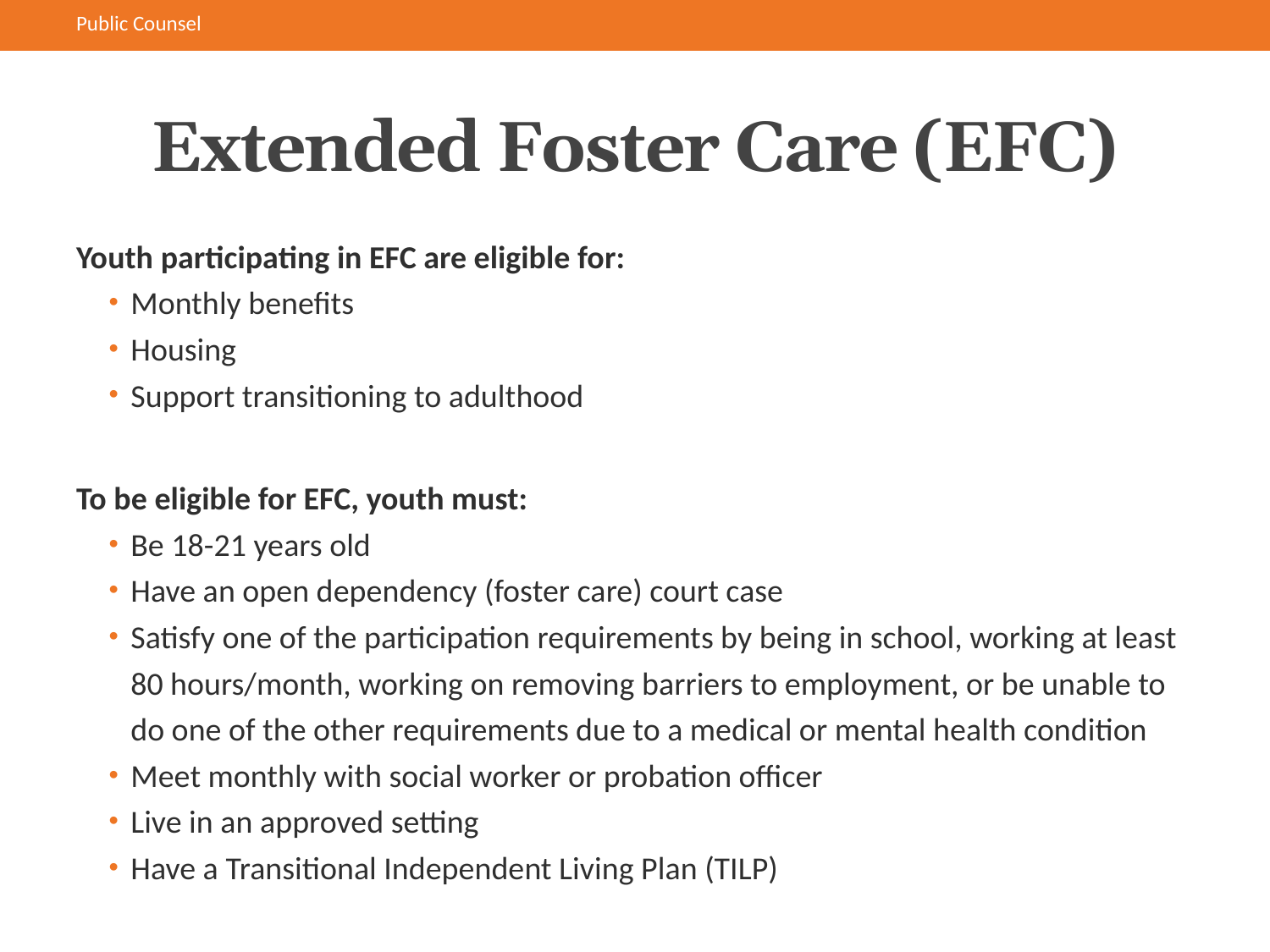

Public Counsel
# Extended Foster Care (EFC)
Youth participating in EFC are eligible for:
Monthly benefits
Housing
Support transitioning to adulthood

To be eligible for EFC, youth must:
Be 18-21 years old
Have an open dependency (foster care) court case
Satisfy one of the participation requirements by being in school, working at least 80 hours/month, working on removing barriers to employment, or be unable to do one of the other requirements due to a medical or mental health condition
Meet monthly with social worker or probation officer
Live in an approved setting
Have a Transitional Independent Living Plan (TILP)